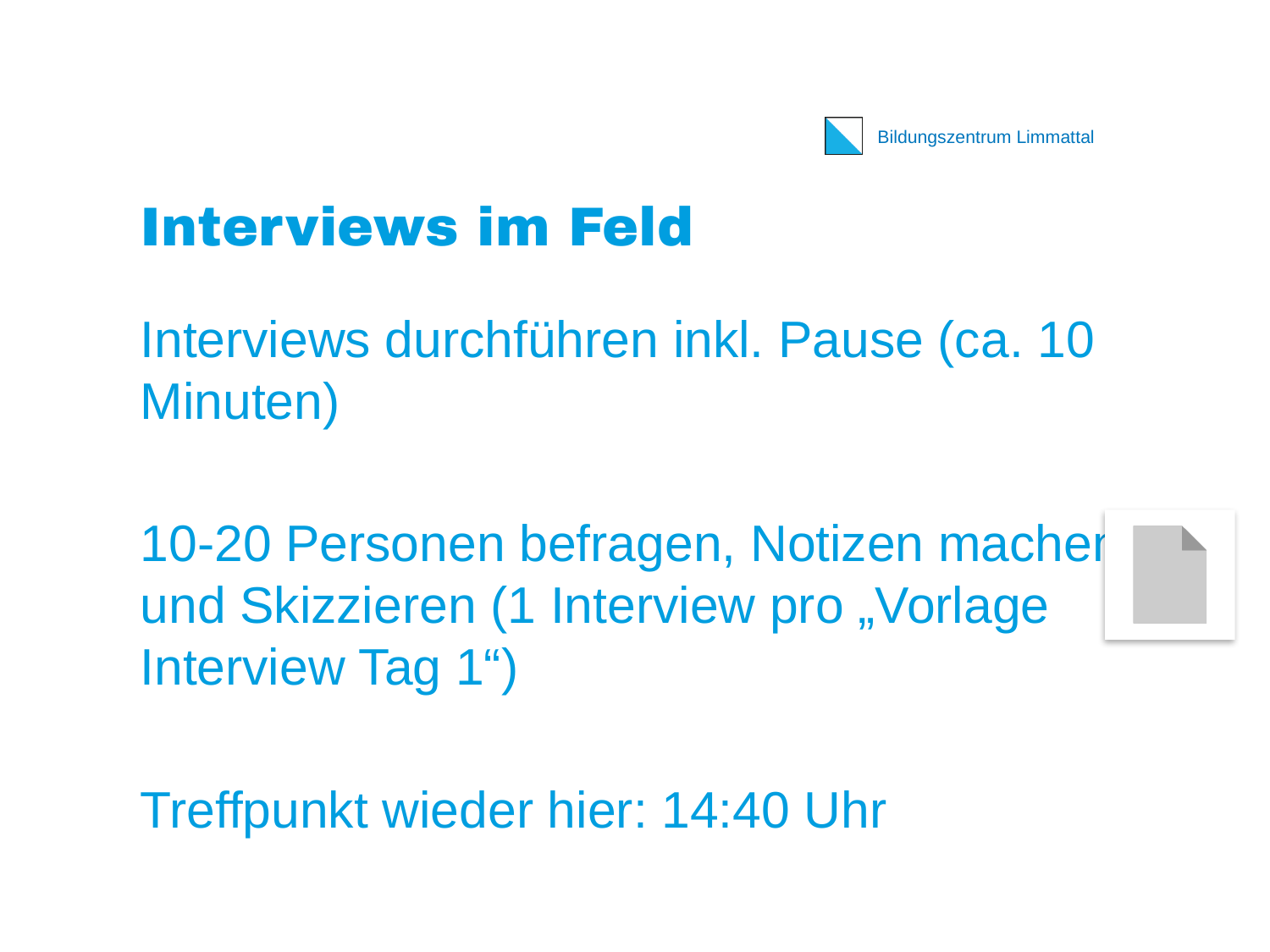

# Interviews im Feld
Interviews durchführen inkl. Pause (ca. 10 Minuten)

10-20 Personen befragen, Notizen machen und Skizzieren (1 Interview pro „Vorlage Interview Tag 1“)

Treffpunkt wieder hier: 14:40 Uhr